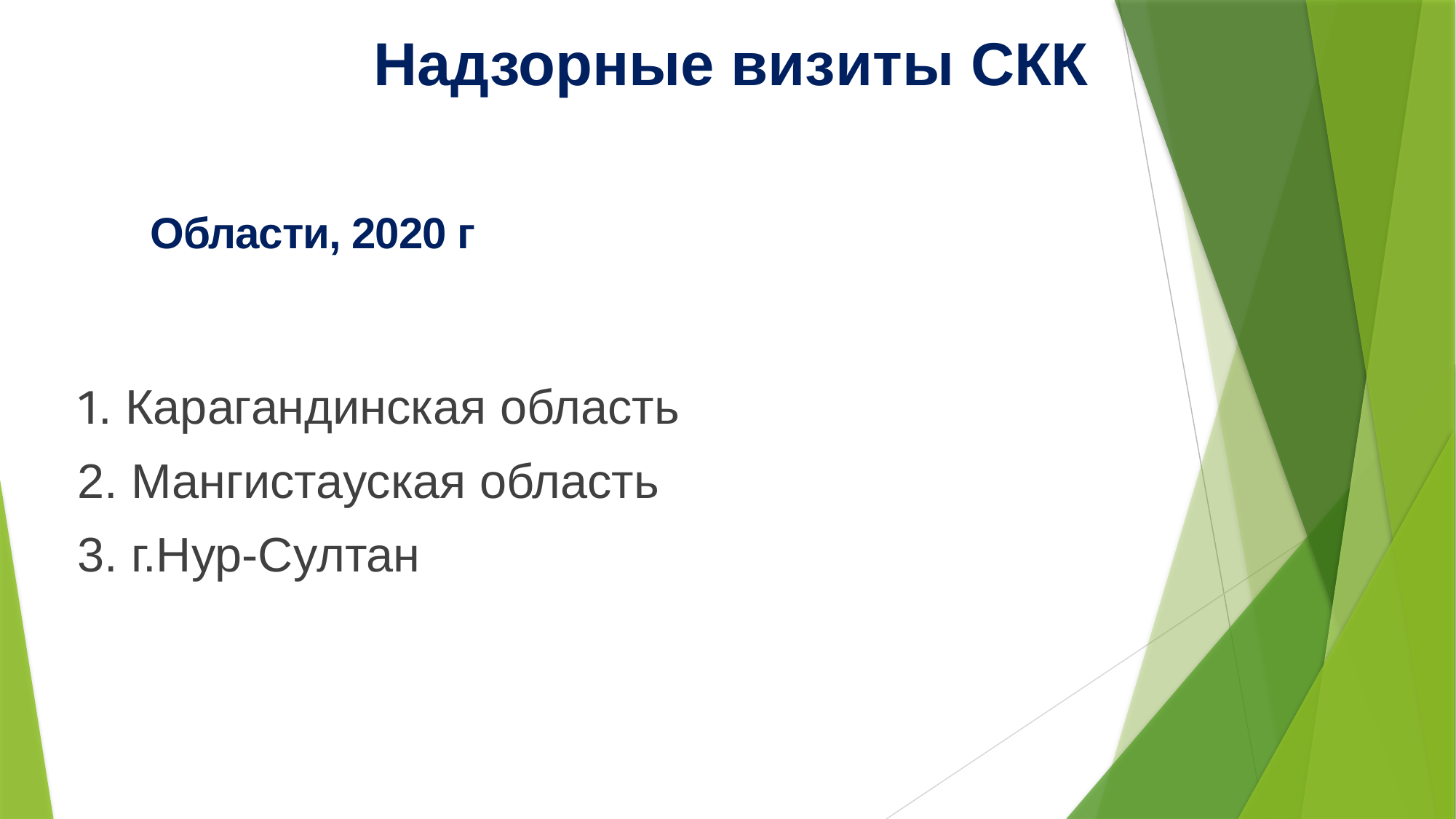

# Надзорные визиты СКК

Области, 2020 г
1. Карагандинская область
2. Мангистауская область
3. г.Нур-Султан